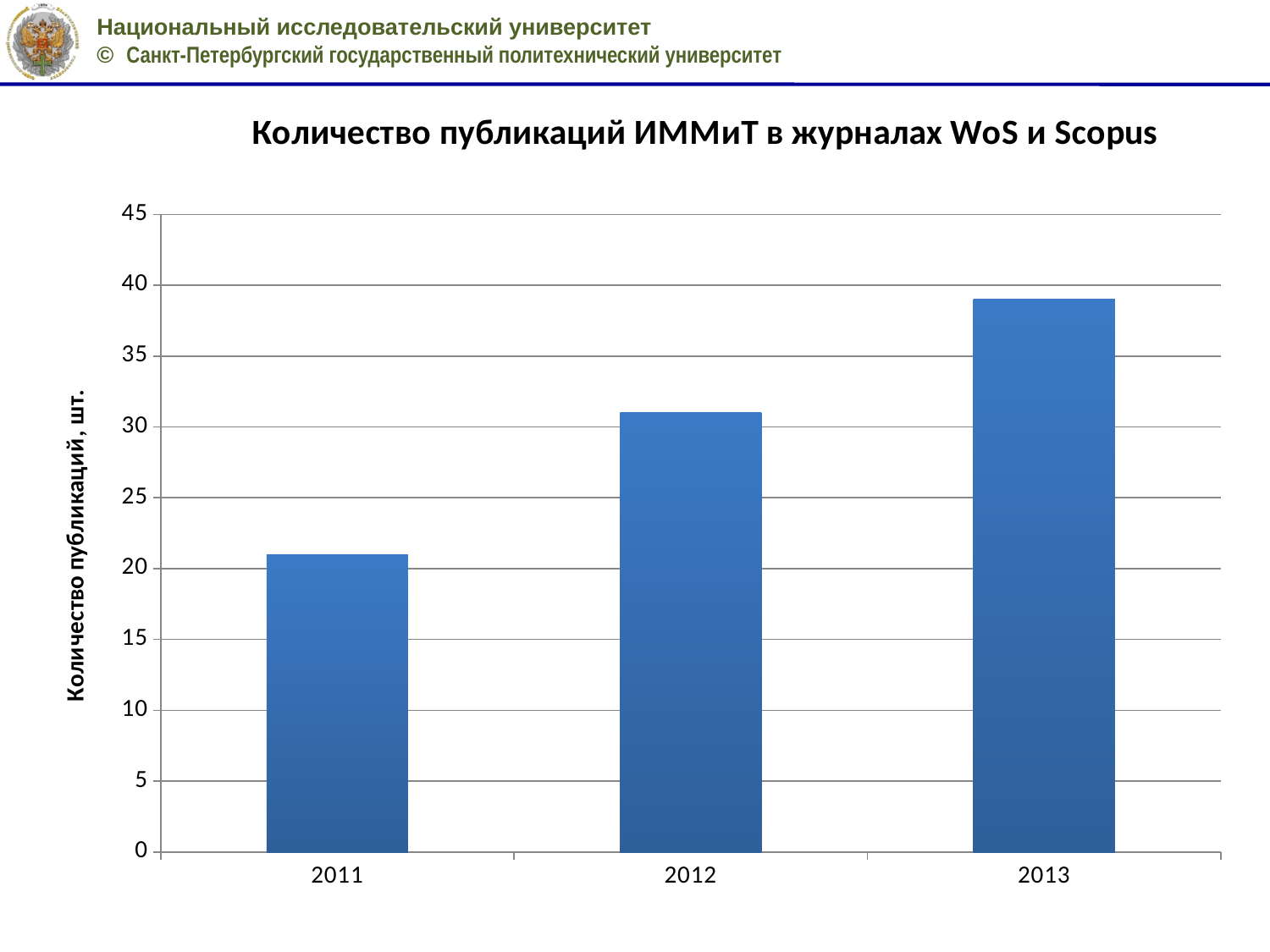

### Chart: Количество публикаций ИММиТ в журналах WoS и Scopus

| Category |  |
|---|---|
| 2011 | 21.0 |
| 2012 | 31.0 |
| 2013 | 39.0 |